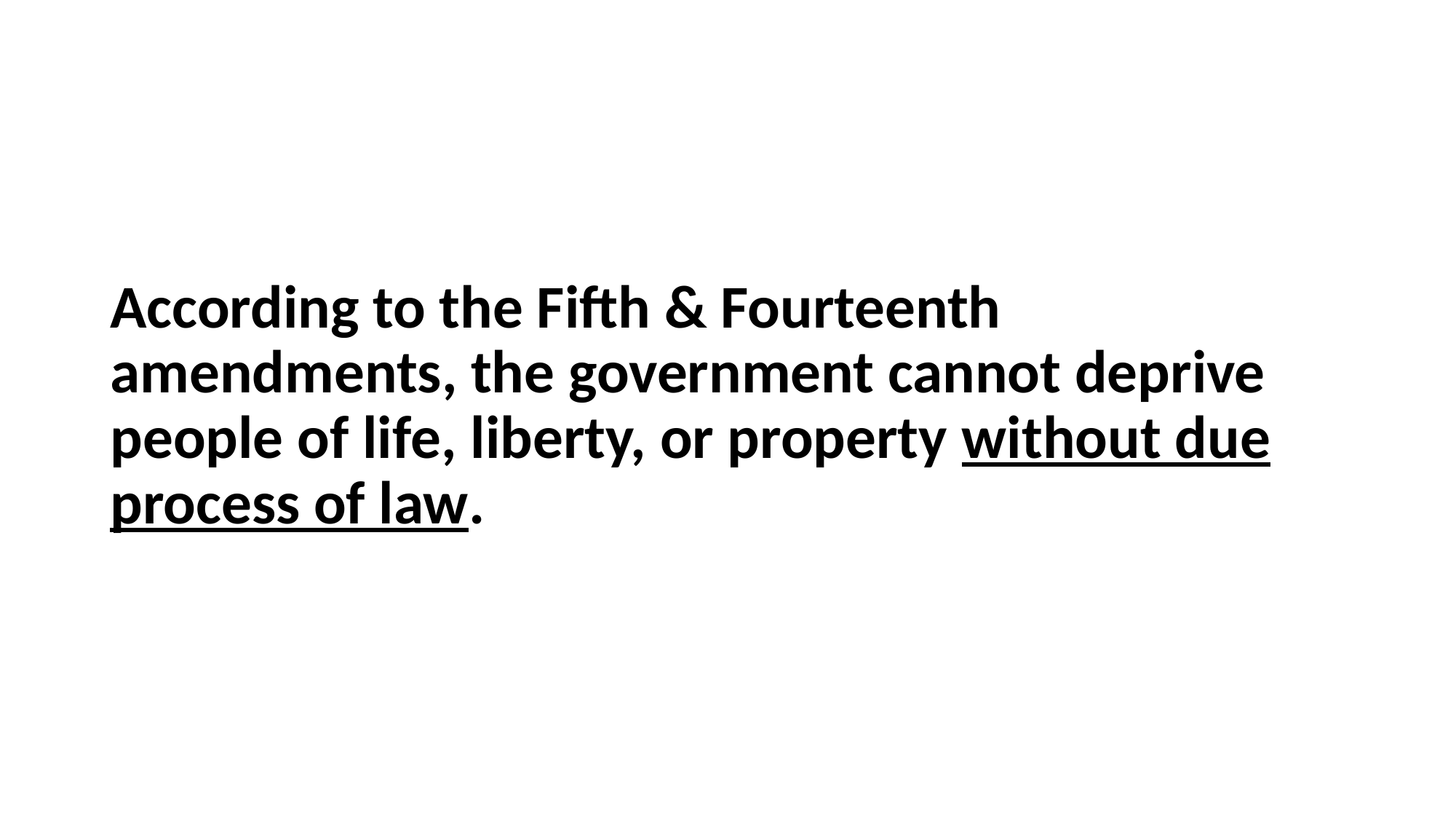

# According to the Fifth & Fourteenth amendments, the government cannot deprive people of life, liberty, or property without due process of law.